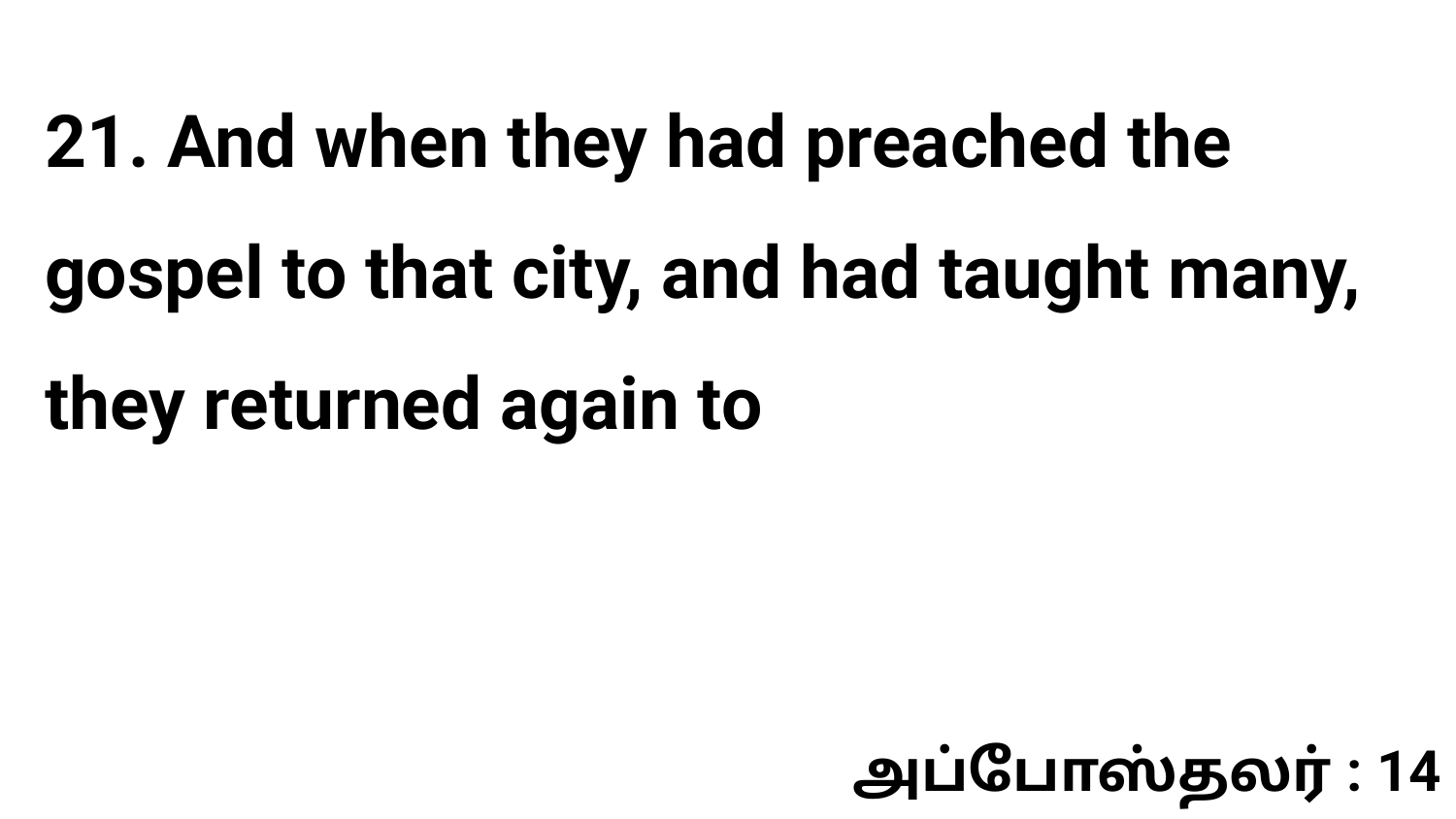

21. And when they had preached the gospel to that city, and had taught many, they returned again to
அப்போஸ்தலர் : 14